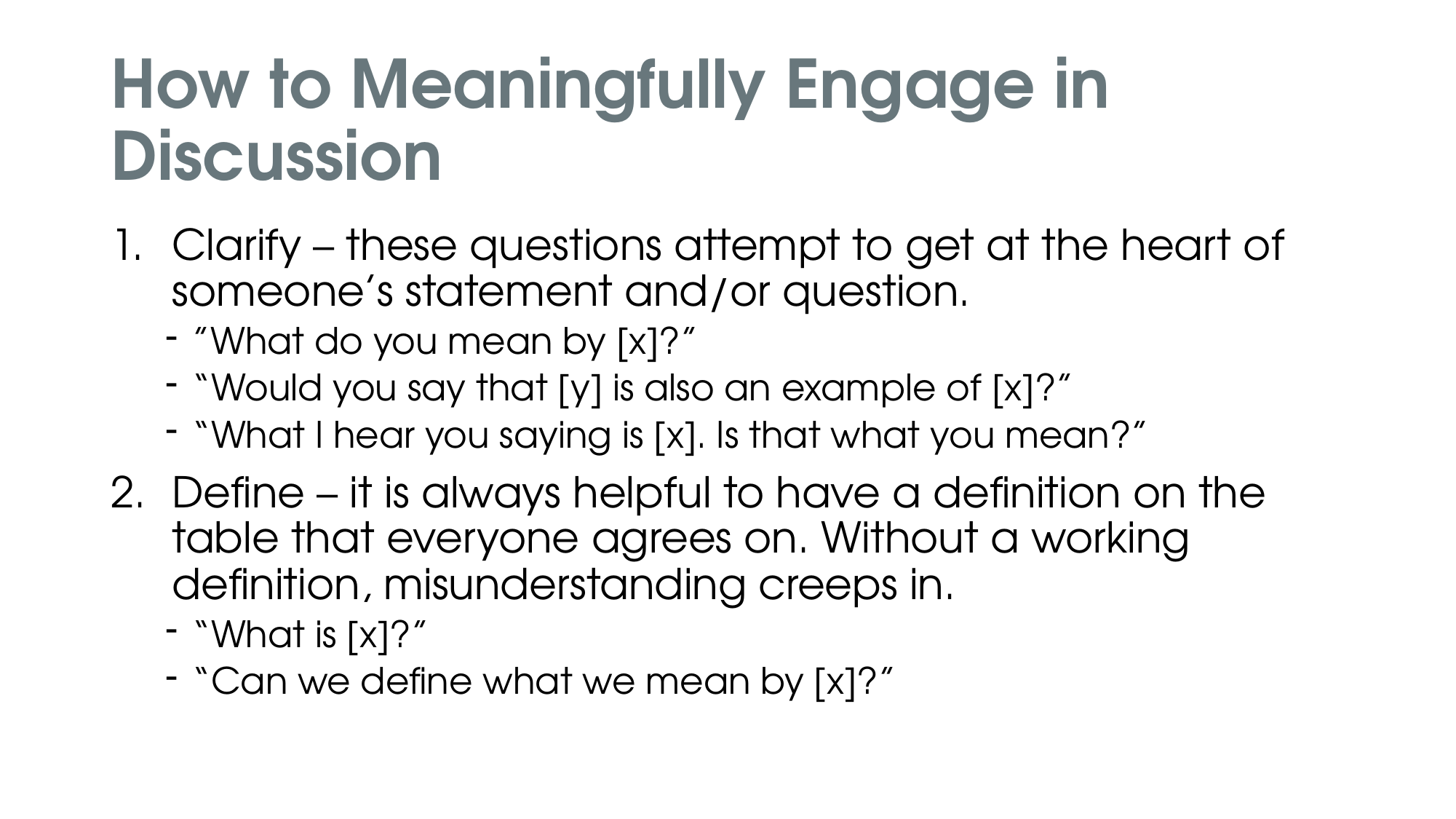

# How to Meaningfully Engage in Discussion
Clarify – these questions attempt to get at the heart of someone’s statement and/or question.
”What do you mean by [x]?”
“Would you say that [y] is also an example of [x]?”
“What I hear you saying is [x]. Is that what you mean?”
Define – it is always helpful to have a definition on the table that everyone agrees on. Without a working definition, misunderstanding creeps in.
“What is [x]?”
“Can we define what we mean by [x]?”